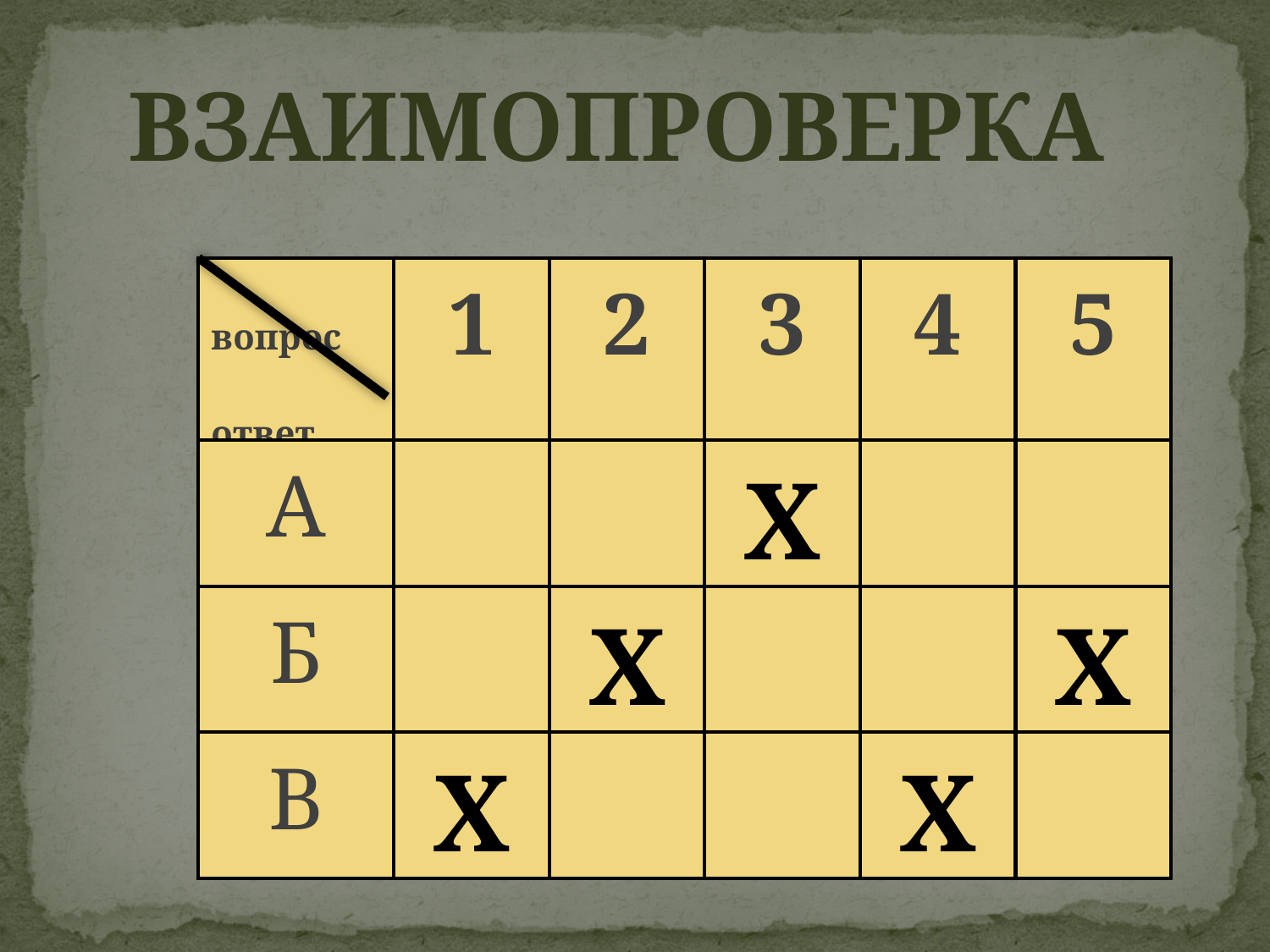

ВзаИмопроверка
| вопрос ответ | 1 | 2 | 3 | 4 | 5 |
| --- | --- | --- | --- | --- | --- |
| А |  |  | X |  |  |
| Б |  | X |  |  | X |
| В | X |  |  | X |  |